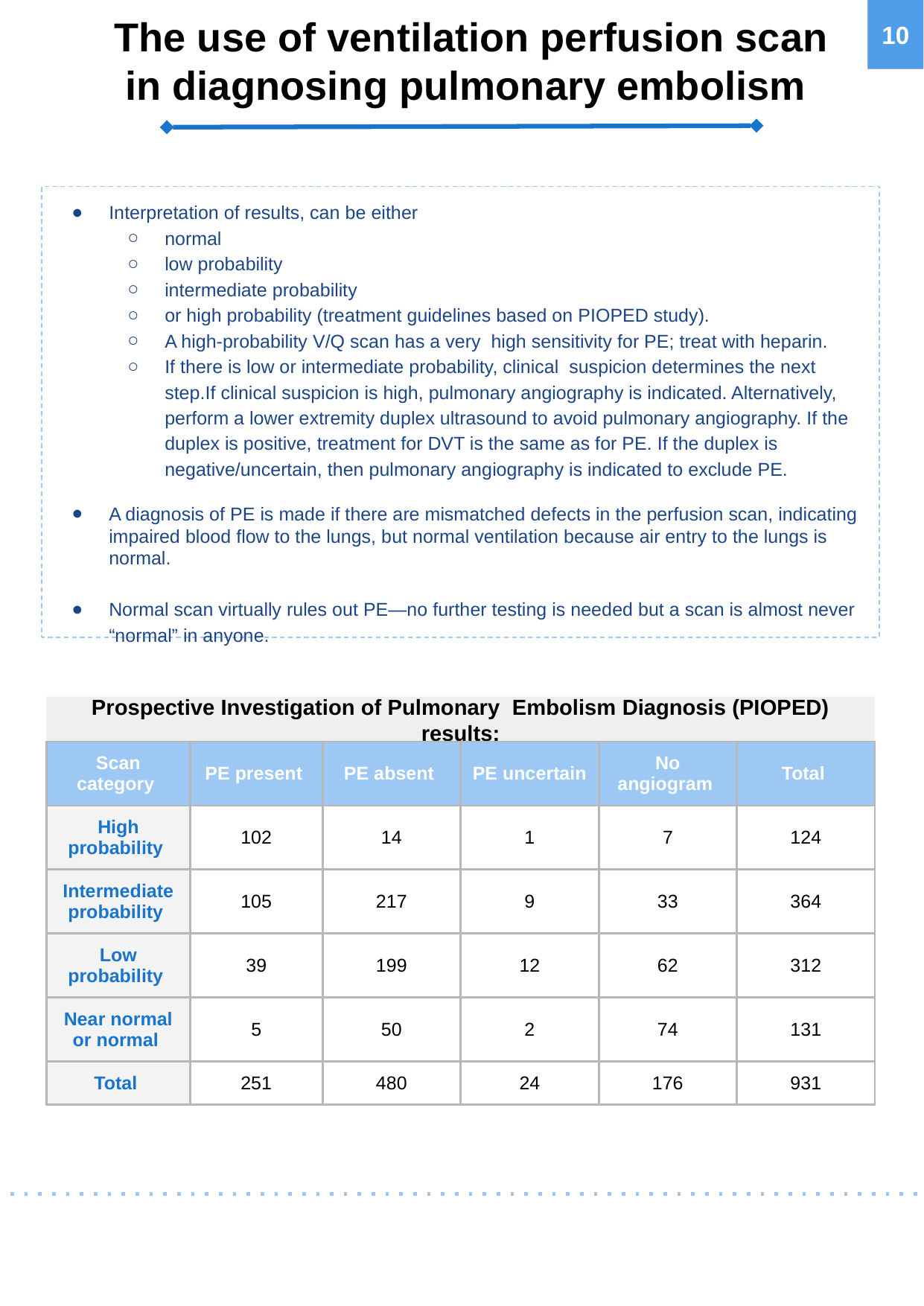

The use of ventilation perfusion scan in diagnosing pulmonary embolism

10

Interpretation of results, can be either
normal
low probability
intermediate probability
or high probability (treatment guidelines based on PIOPED study).
A high-probability V/Q scan has a very  high sensitivity for PE; treat with heparin.
If there is low or intermediate probability, clinical  suspicion determines the next step.If clinical suspicion is high, pulmonary angiography is indicated. Alternatively, perform a lower extremity duplex ultrasound to avoid pulmonary angiography. If the duplex is positive, treatment for DVT is the same as for PE. If the duplex is negative/uncertain, then pulmonary angiography is indicated to exclude PE.

A diagnosis of PE is made if there are mismatched defects in the perfusion scan, indicating impaired blood flow to the lungs, but normal ventilation because air entry to the lungs is normal.

Normal scan virtually rules out PE—no further testing is needed but a scan is almost never “normal” in anyone.
Prospective Investigation of Pulmonary  Embolism Diagnosis (PIOPED) results:
| Scan category | PE present | PE absent | PE uncertain | No angiogram | Total |
| --- | --- | --- | --- | --- | --- |
| High probability | 102 | 14 | 1 | 7 | 124 |
| Intermediate probability | 105 | 217 | 9 | 33 | 364 |
| Low probability | 39 | 199 | 12 | 62 | 312 |
| Near normal or normal | 5 | 50 | 2 | 74 | 131 |
| Total | 251 | 480 | 24 | 176 | 931 |